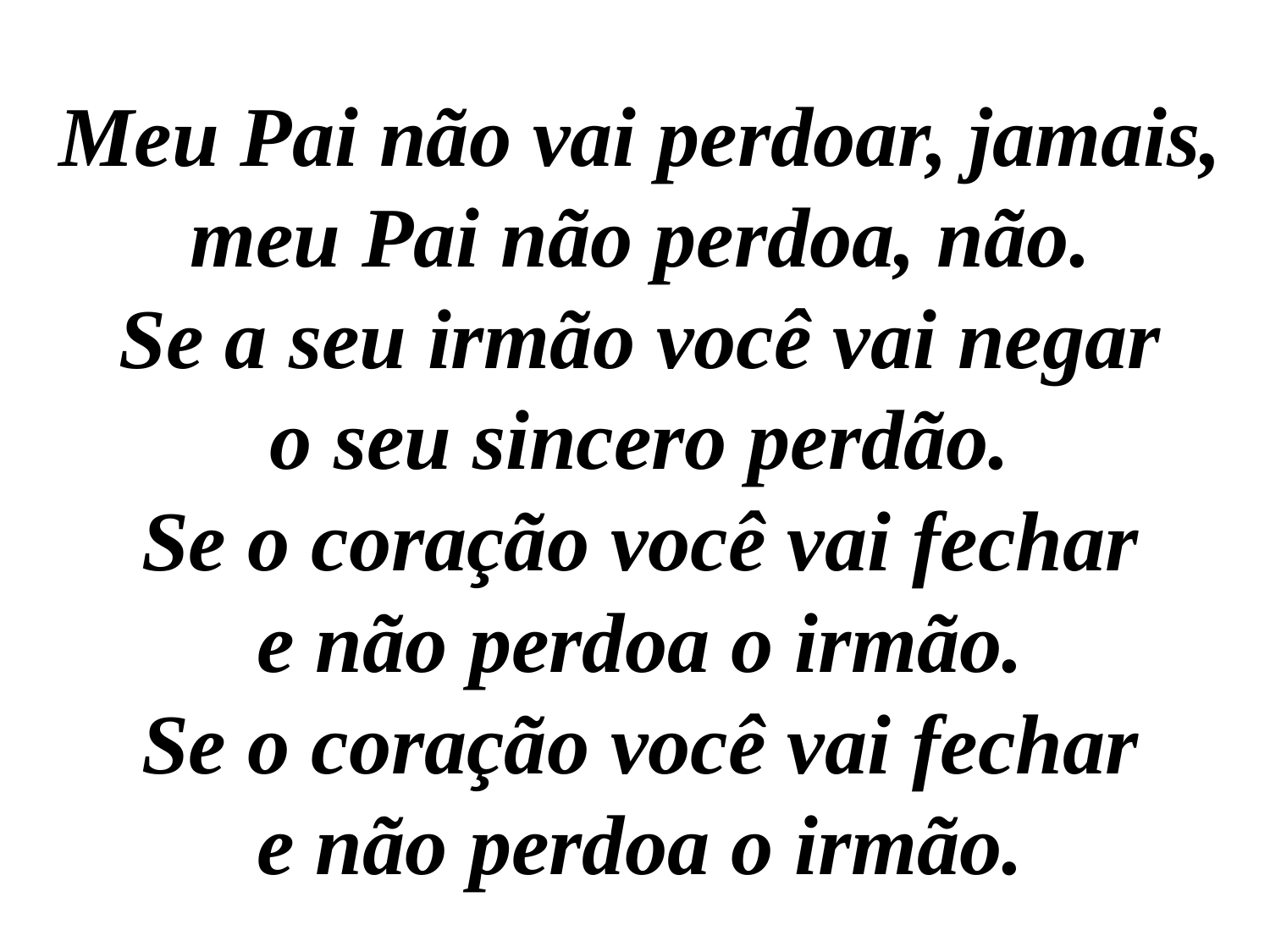

Meu Pai não vai perdoar, jamais,
meu Pai não perdoa, não.
Se a seu irmão você vai negar
o seu sincero perdão.
Se o coração você vai fechar
e não perdoa o irmão.
Se o coração você vai fechar
e não perdoa o irmão.